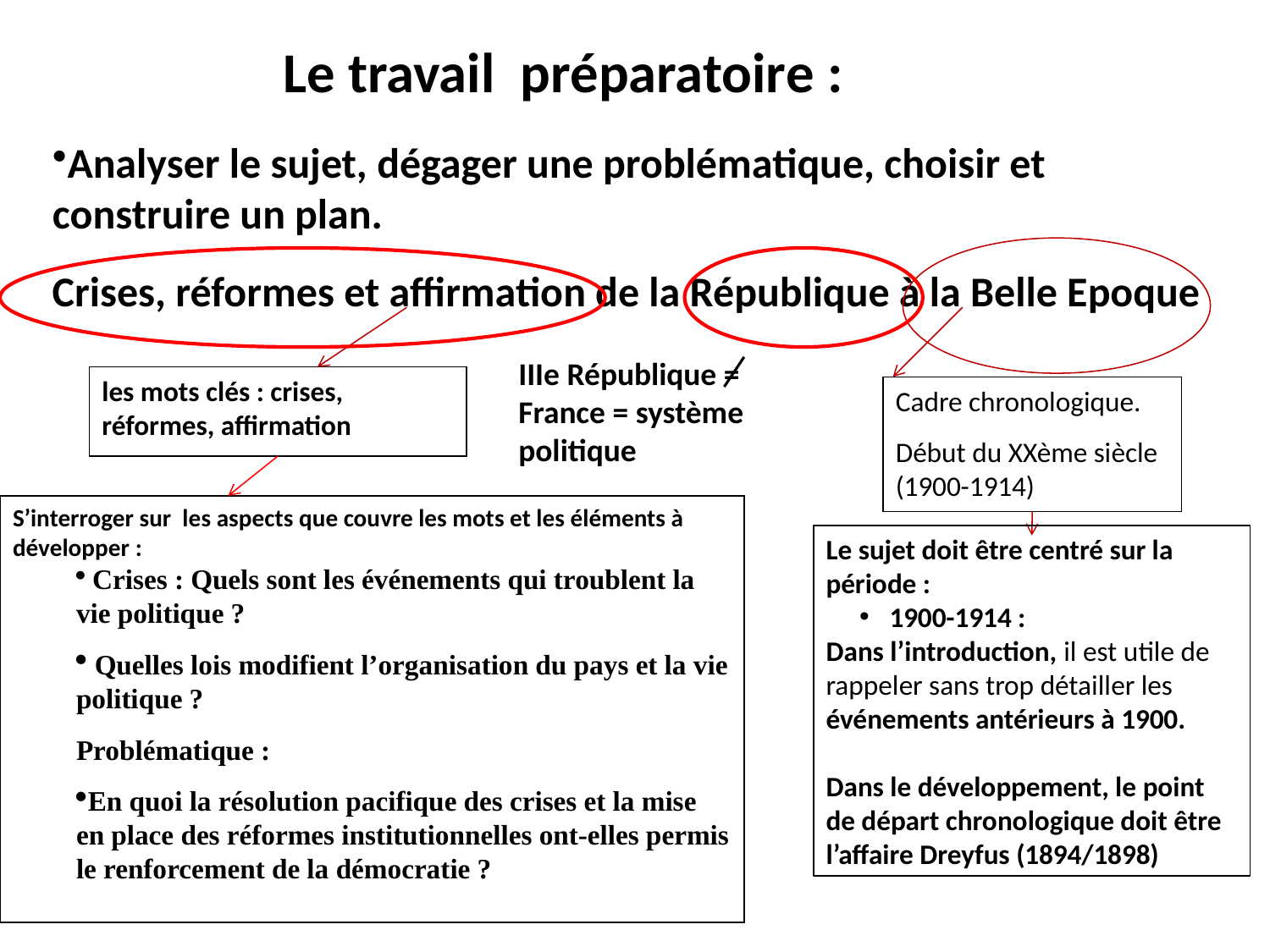

Le travail  préparatoire :
Analyser le sujet, dégager une problématique, choisir et construire un plan.

Crises, réformes et affirmation de la République à la Belle Epoque
IIIe République = France = système politique
les mots clés : crises, réformes, affirmation
Cadre chronologique.
Début du XXème siècle (1900-1914)

S’interroger sur  les aspects que couvre les mots et les éléments à développer :
 Crises : Quels sont les événements qui troublent la vie politique ?
 Quelles lois modifient l’organisation du pays et la vie politique ?
Problématique :
En quoi la résolution pacifique des crises et la mise en place des réformes institutionnelles ont-elles permis le renforcement de la démocratie ?

Le sujet doit être centré sur la période :
1900-1914 :
Dans l’introduction, il est utile de rappeler sans trop détailler les événements antérieurs à 1900.

Dans le développement, le point de départ chronologique doit être l’affaire Dreyfus (1894/1898)